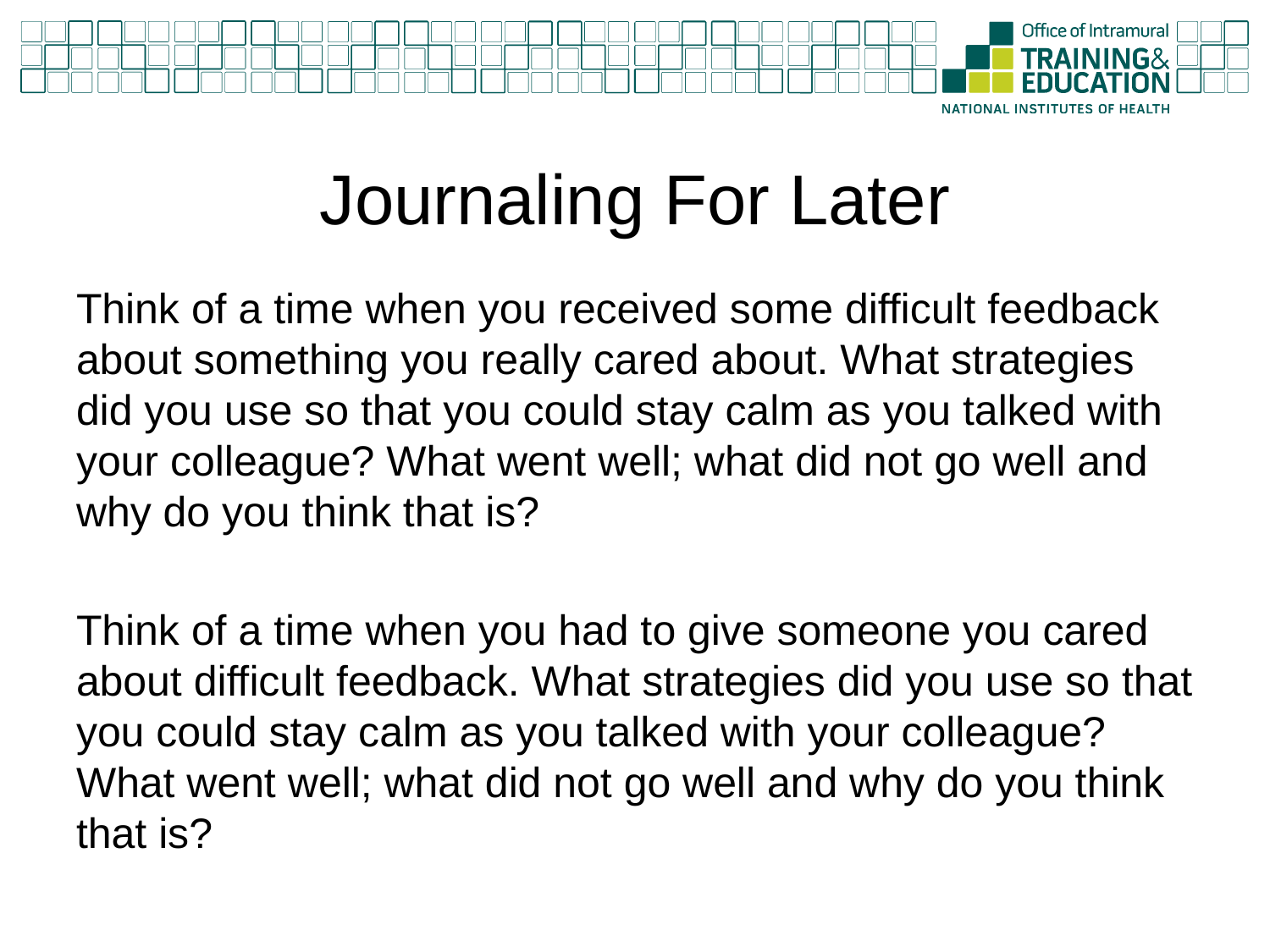

# Journaling For Later
Think of a time when you received some difficult feedback about something you really cared about. What strategies did you use so that you could stay calm as you talked with your colleague? What went well; what did not go well and why do you think that is?

Think of a time when you had to give someone you cared about difficult feedback. What strategies did you use so that you could stay calm as you talked with your colleague? What went well; what did not go well and why do you think that is?